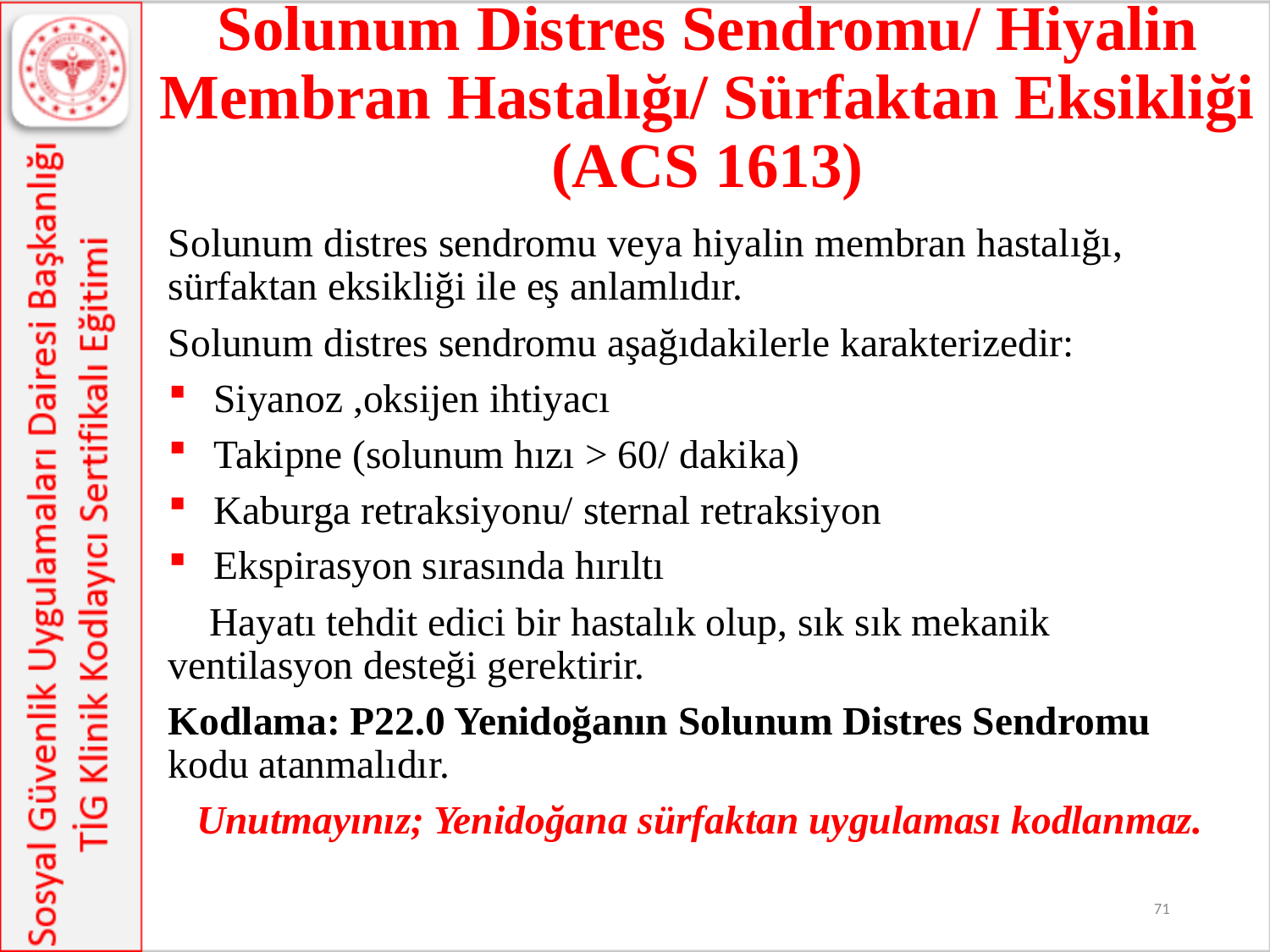

# Solunum Distres Sendromu/ Hiyalin Membran Hastalığı/ Sürfaktan Eksikliği (ACS 1613)
	Solunum distres sendromu veya hiyalin membran hastalığı, sürfaktan eksikliği ile eş anlamlıdır.
Solunum distres sendromu aşağıdakilerle karakterizedir:
Siyanoz ,oksijen ihtiyacı
Takipne (solunum hızı > 60/ dakika)
Kaburga retraksiyonu/ sternal retraksiyon
Ekspirasyon sırasında hırıltı
    Hayatı tehdit edici bir hastalık olup, sık sık mekanik ventilasyon desteği gerektirir.
Kodlama: P22.0 Yenidoğanın Solunum Distres Sendromu kodu atanmalıdır.
Unutmayınız; Yenidoğana sürfaktan uygulaması kodlanmaz.

71